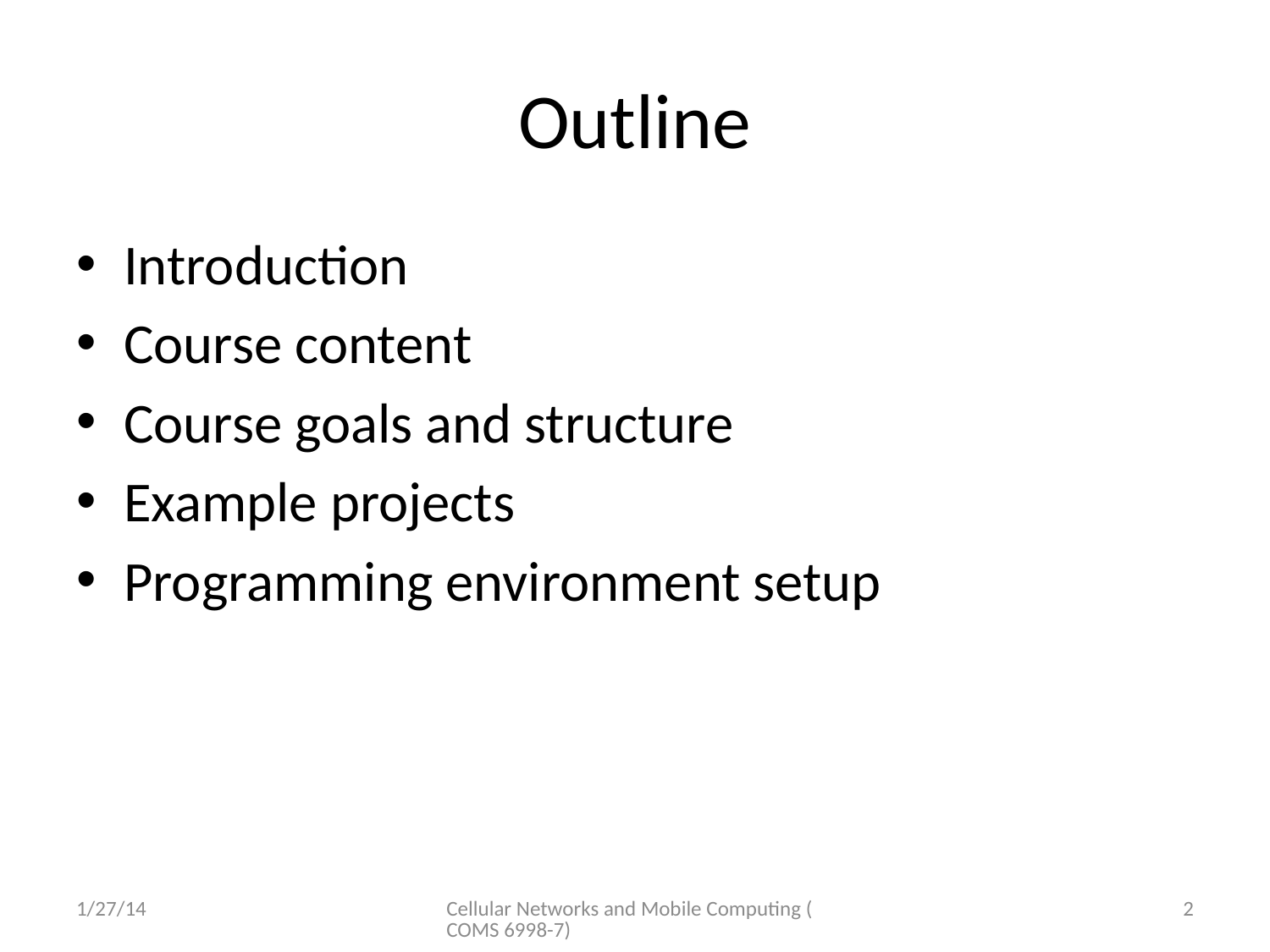

# Outline
Introduction
Course content
Course goals and structure
Example projects
Programming environment setup
1/27/14
Cellular Networks and Mobile Computing (COMS 6998-7)
2